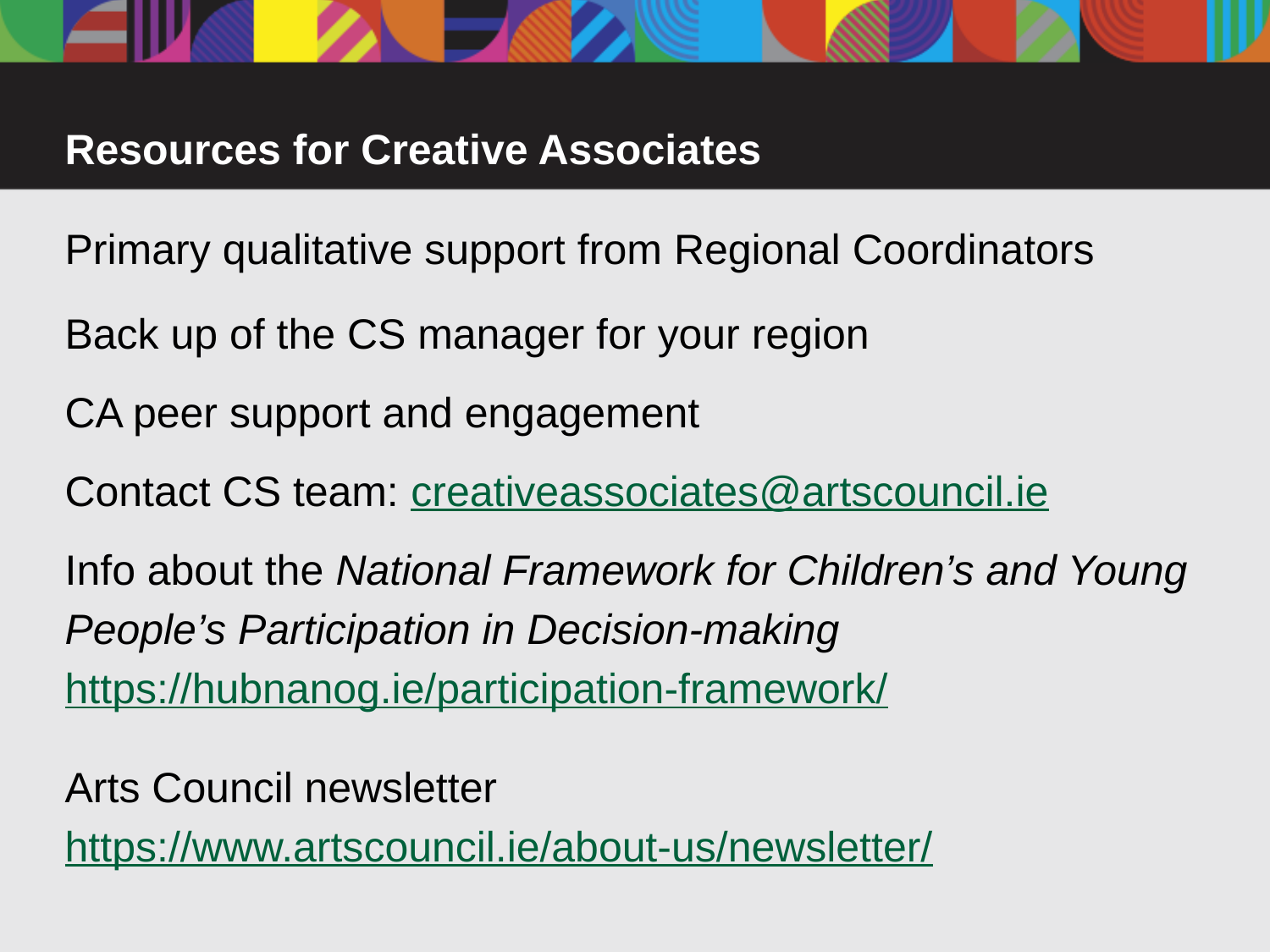

# Resources for Creative Associates
Primary qualitative support from Regional Coordinators

Back up of the CS manager for your region

CA peer support and engagement

Contact CS team: creativeassociates@artscouncil.ie

Info about the National Framework for Children’s and Young
People’s Participation in Decision-making
https://hubnanog.ie/participation-framework/

Arts Council newsletter
https://www.artscouncil.ie/about-us/newsletter/